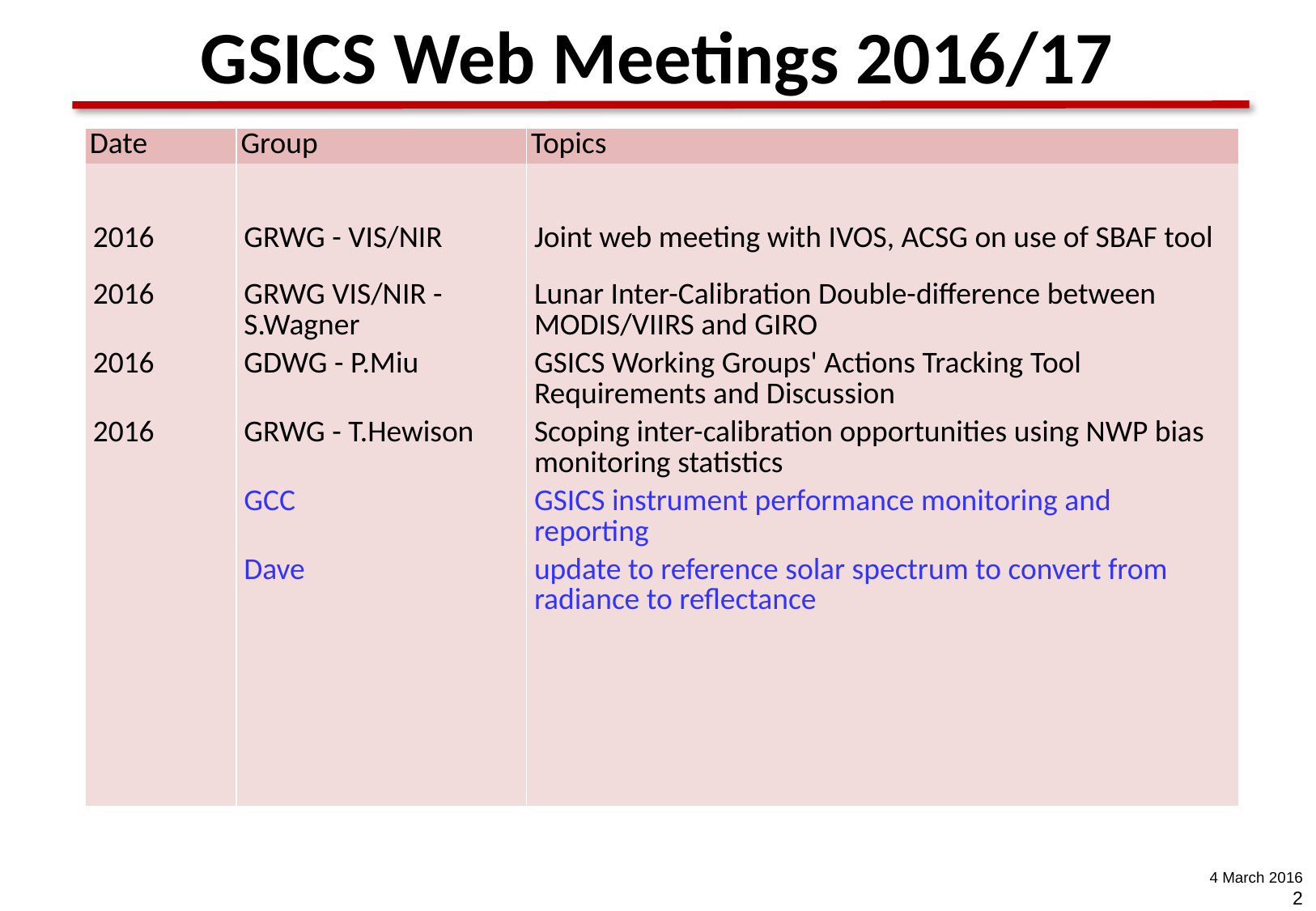

# GSICS Web Meetings 2016/17
| Date | Group | Topics |
| --- | --- | --- |
|  |  |  |
| 2016 | GRWG - VIS/NIR | Joint web meeting with IVOS, ACSG on use of SBAF tool |
| 2016 | GRWG VIS/NIR - S.Wagner | Lunar Inter-Calibration Double-difference between MODIS/VIIRS and GIRO |
| 2016 | GDWG - P.Miu | GSICS Working Groups' Actions Tracking Tool Requirements and Discussion |
| 2016 | GRWG - T.Hewison | Scoping inter-calibration opportunities using NWP bias monitoring statistics |
|  | GCC | GSICS instrument performance monitoring and reporting |
|  | Dave | update to reference solar spectrum to convert from radiance to reflectance |
|  |  |  |
|  |  |  |
|  |  |  |
|  |  |  |